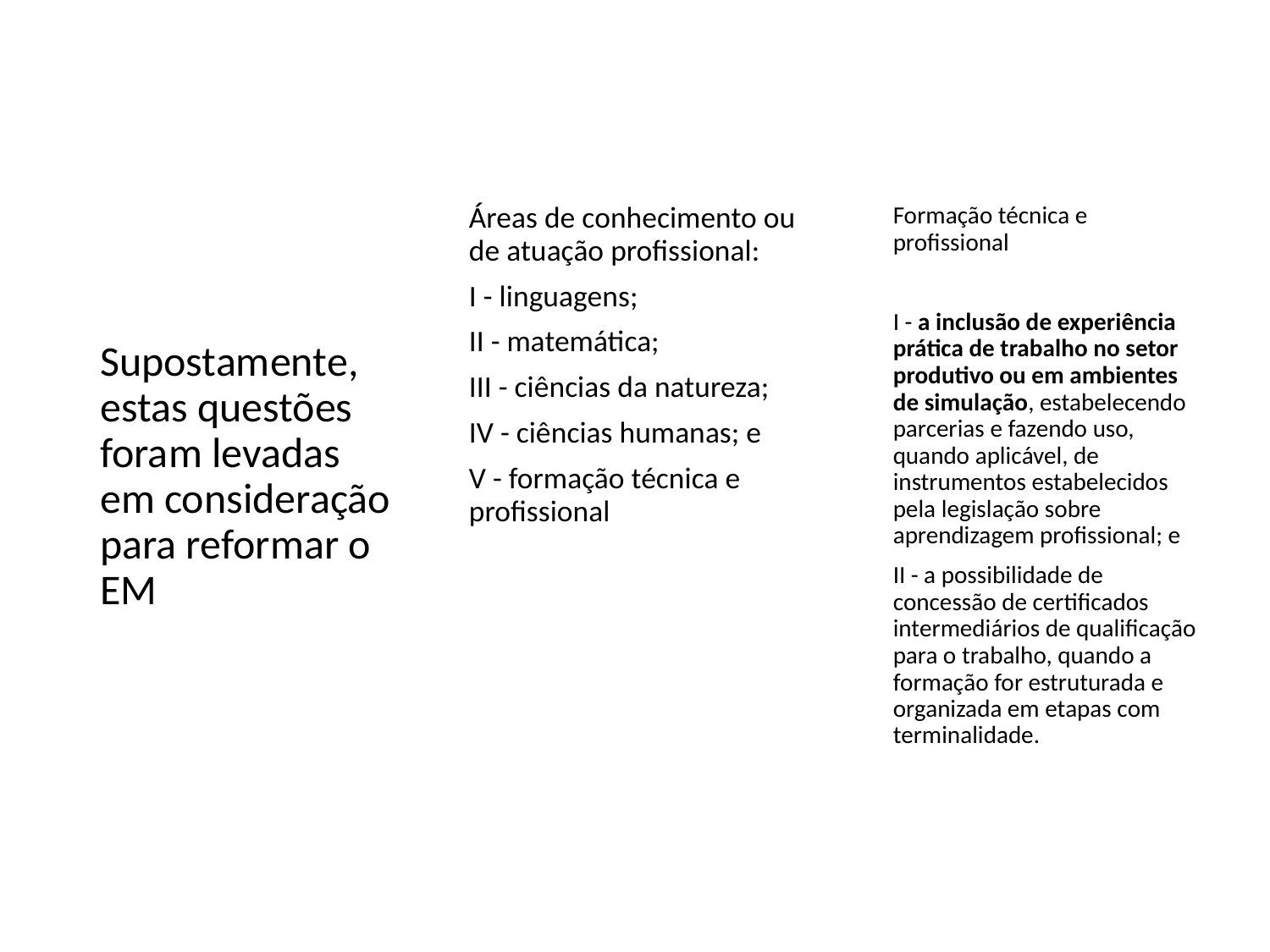

# Supostamente, estas questões foram levadas em consideração para reformar o EM
Áreas de conhecimento ou de atuação profissional:
I - linguagens;
II - matemática;
III - ciências da natureza;
IV - ciências humanas; e
V - formação técnica e profissional
Formação técnica e profissional

I - a inclusão de experiência prática de trabalho no setor produtivo ou em ambientes de simulação, estabelecendo parcerias e fazendo uso, quando aplicável, de instrumentos estabelecidos pela legislação sobre aprendizagem profissional; e
II - a possibilidade de concessão de certificados intermediários de qualificação para o trabalho, quando a formação for estruturada e organizada em etapas com terminalidade.